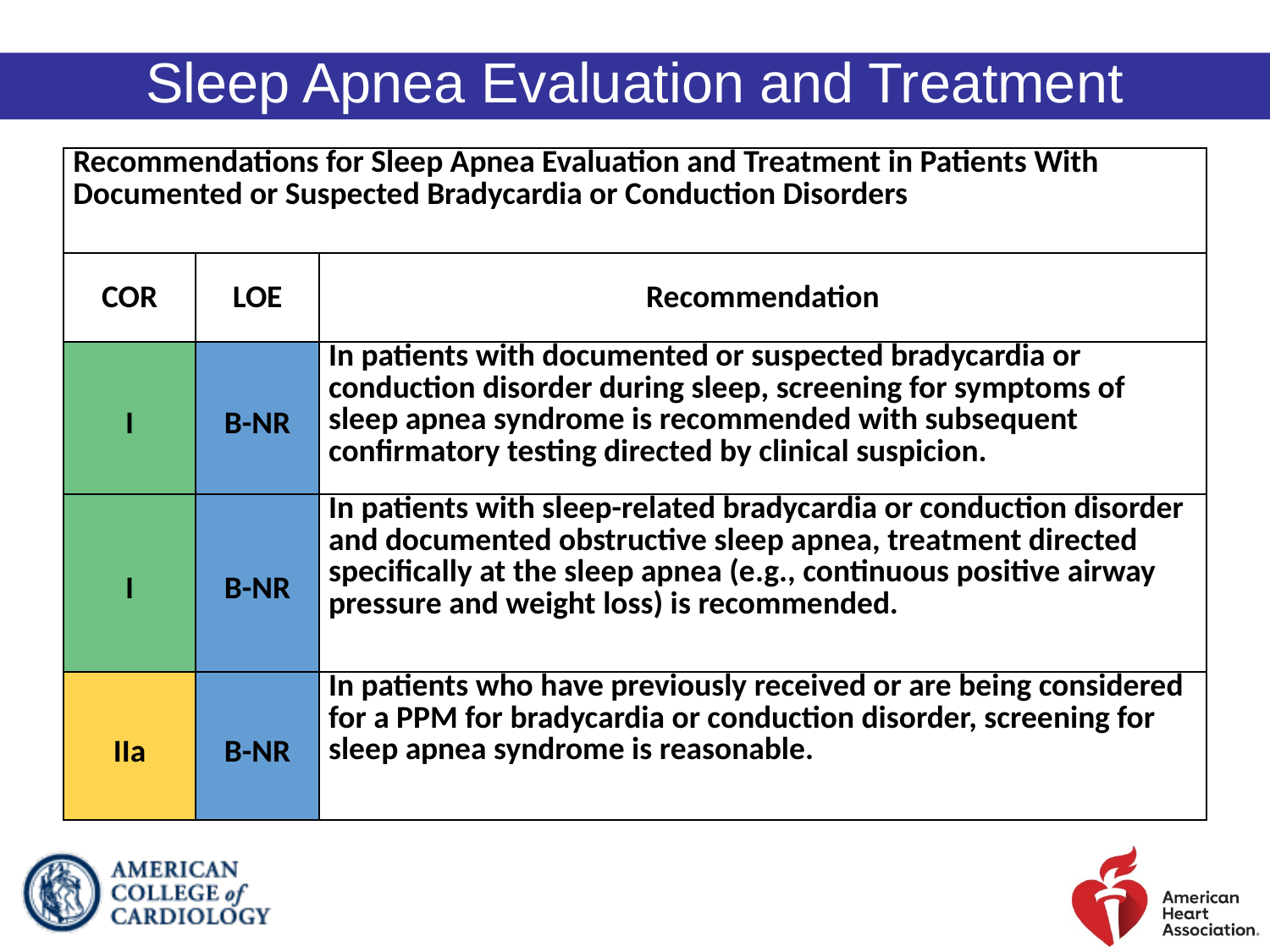

Sleep Apnea Evaluation and Treatment
| Recommendations for Sleep Apnea Evaluation and Treatment in Patients With Documented or Suspected Bradycardia or Conduction Disorders |  |  |
| --- | --- | --- |
| COR | LOE | Recommendation |
| I | B-NR | In patients with documented or suspected bradycardia or conduction disorder during sleep, screening for symptoms of sleep apnea syndrome is recommended with subsequent confirmatory testing directed by clinical suspicion. |
| I | B-NR | In patients with sleep-related bradycardia or conduction disorder and documented obstructive sleep apnea, treatment directed specifically at the sleep apnea (e.g., continuous positive airway pressure and weight loss) is recommended. |
| IIa | B-NR | In patients who have previously received or are being considered for a PPM for bradycardia or conduction disorder, screening for sleep apnea syndrome is reasonable. |